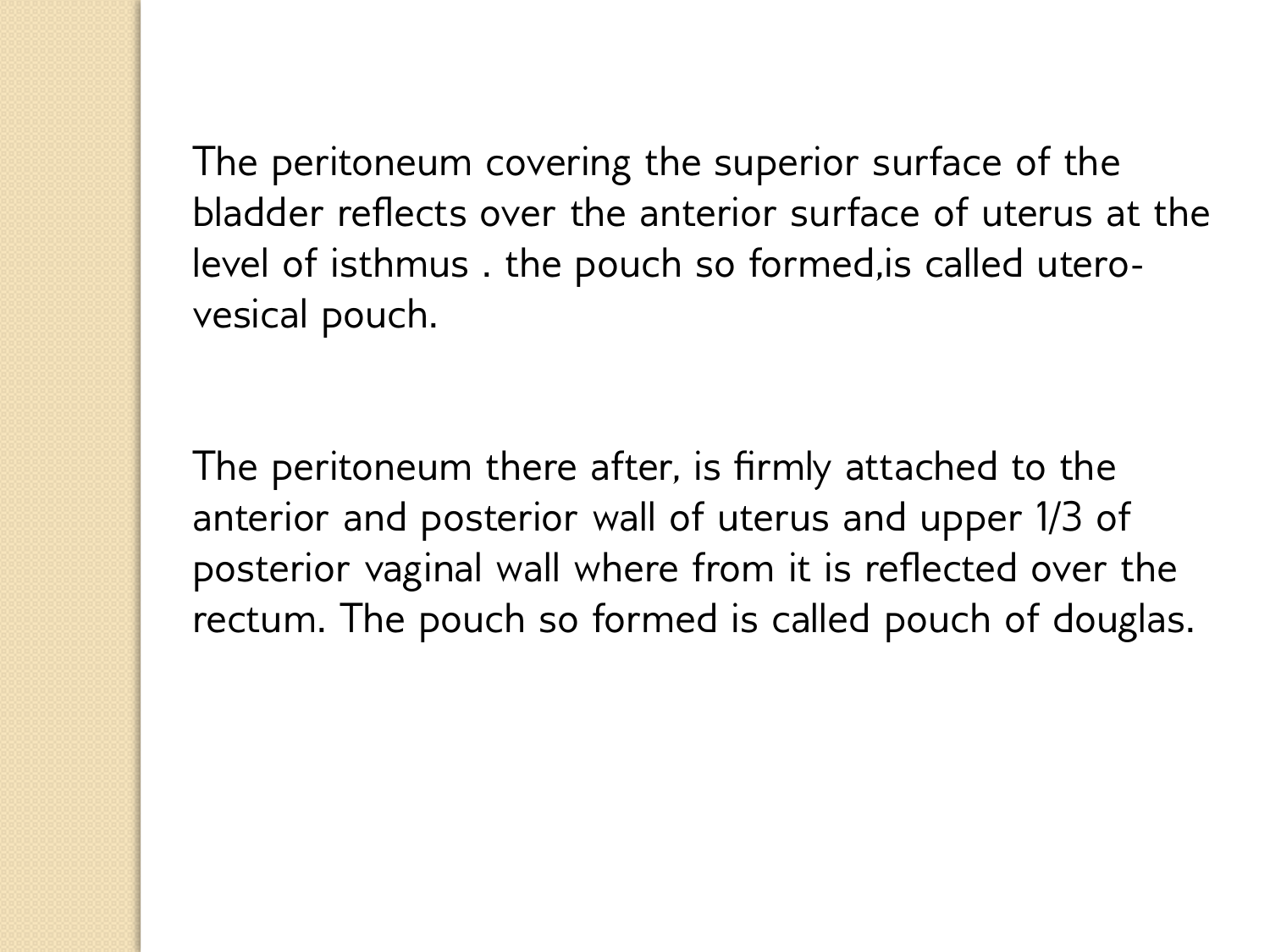

The peritoneum covering the superior surface of the bladder reflects over the anterior surface of uterus at the level of isthmus . the pouch so formed,is called utero-vesical pouch.

The peritoneum there after, is firmly attached to the anterior and posterior wall of uterus and upper 1/3 of posterior vaginal wall where from it is reflected over the rectum. The pouch so formed is called pouch of douglas.